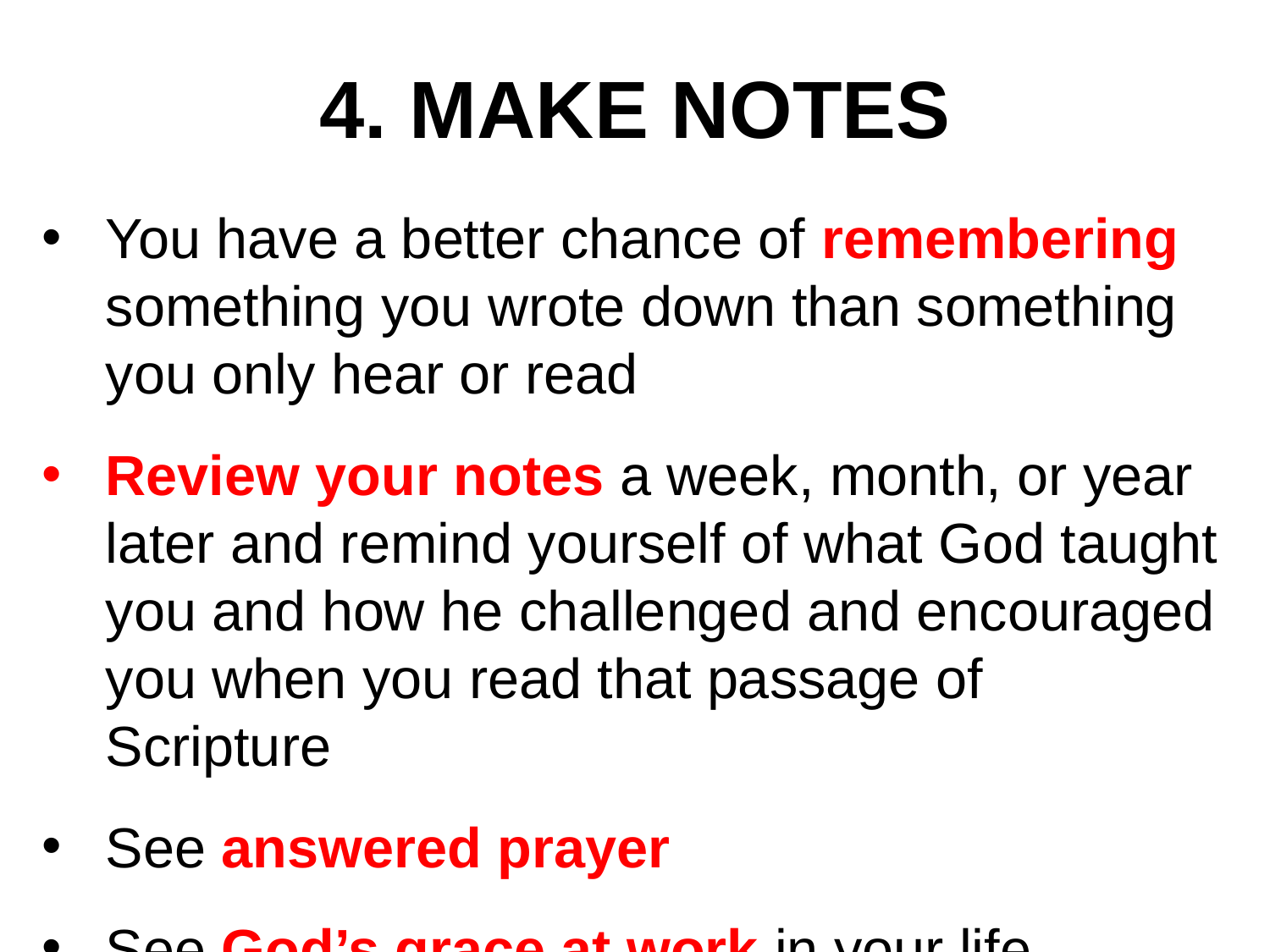

4. MAKE NOTES
You have a better chance of remembering something you wrote down than something you only hear or read

Review your notes a week, month, or year later and remind yourself of what God taught you and how he challenged and encouraged you when you read that passage of Scripture

See answered prayer

See God’s grace at work in your life